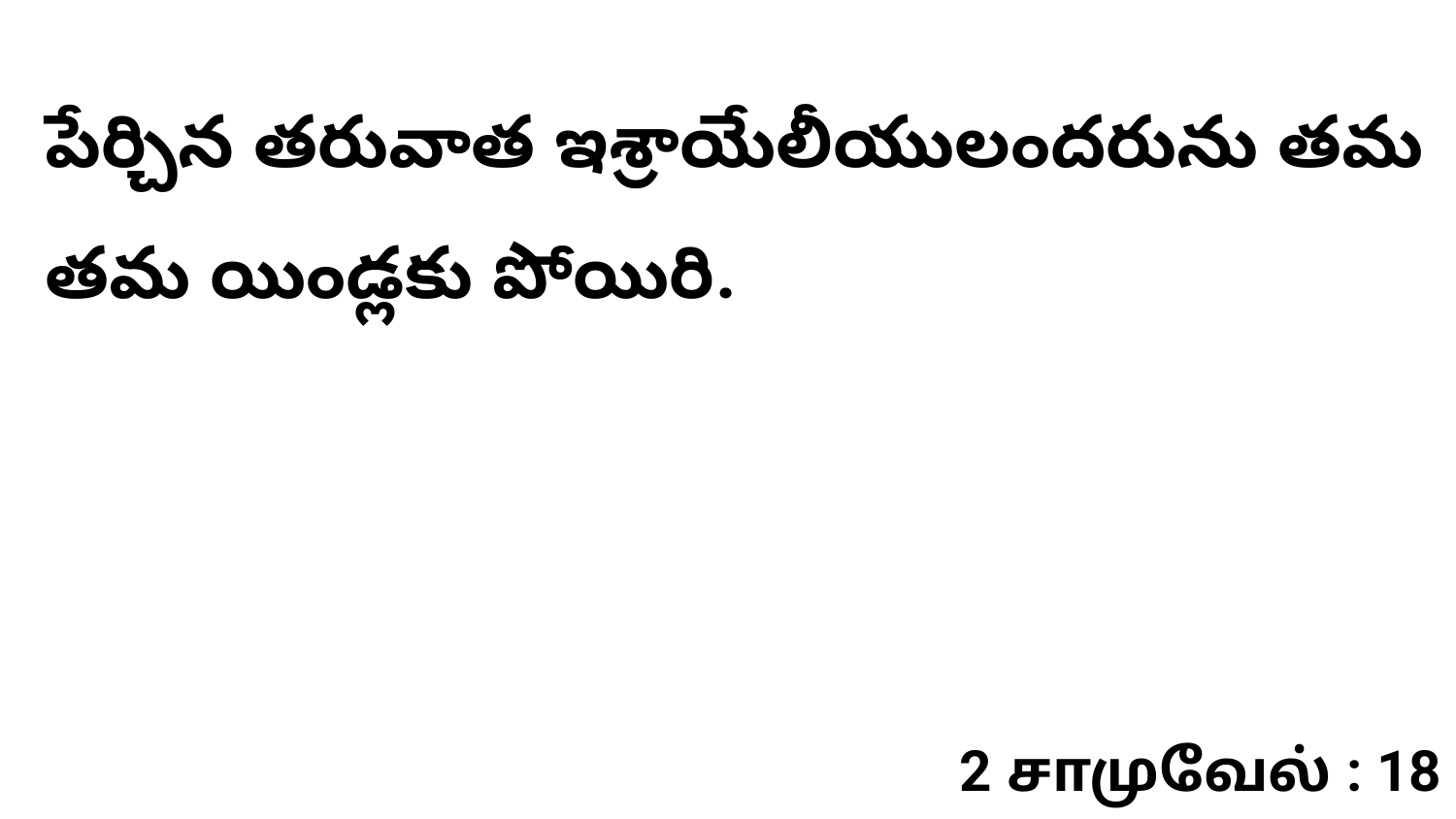

పేర్చిన తరువాత ఇశ్రాయేలీయులందరును తమ తమ యిండ్లకు పోయిరి.
2 சாமுவேல் : 18